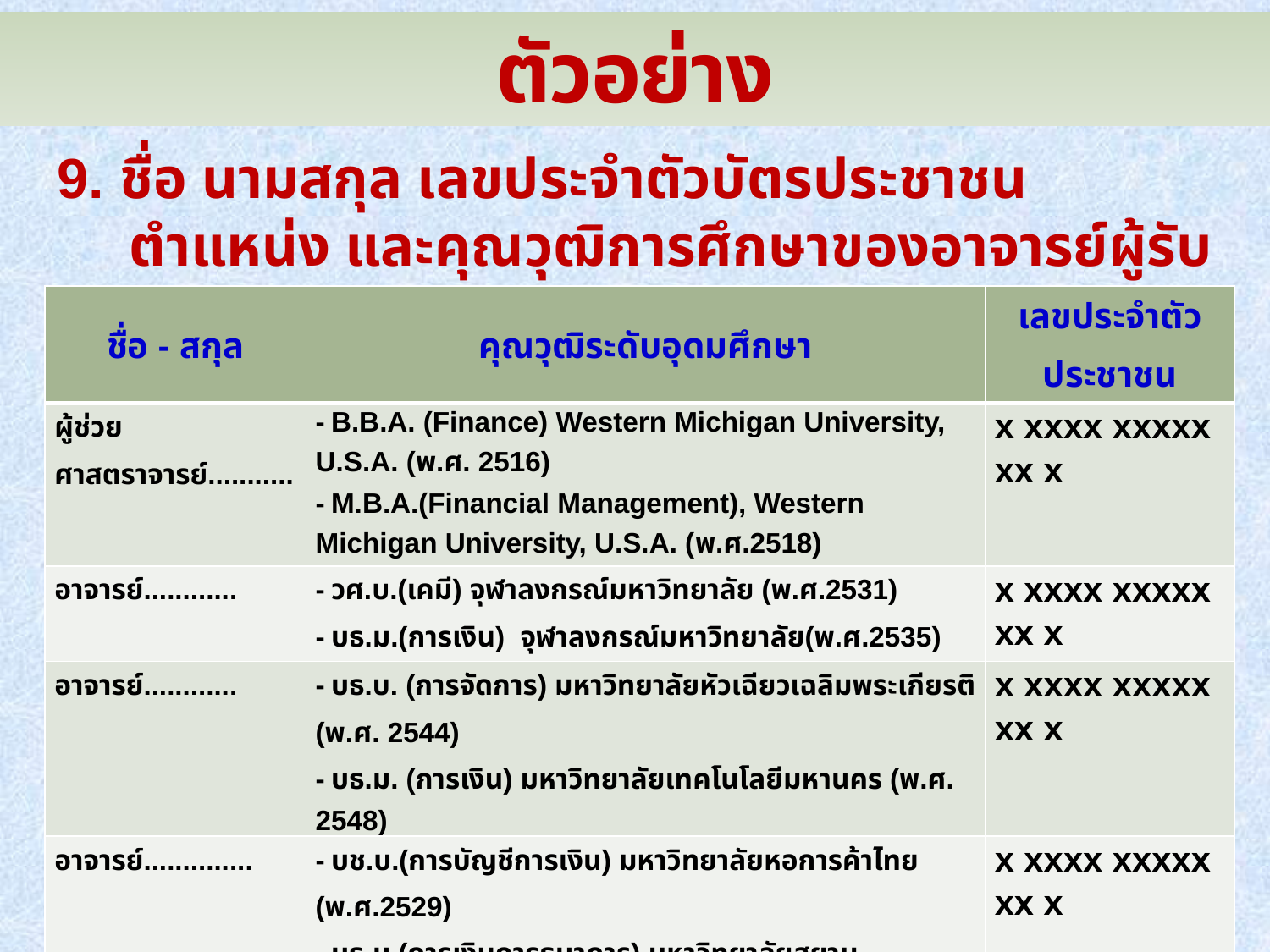

# ตัวอย่าง
9. ชื่อ นามสกุล เลขประจำตัวบัตรประชาชน ตำแหน่ง และคุณวุฒิการศึกษาของอาจารย์ผู้รับผิดชอบหลักสูตร

| ชื่อ - สกุล | คุณวุฒิระดับอุดมศึกษา | เลขประจำตัวประชาชน |
| --- | --- | --- |
| ผู้ช่วยศาสตราจารย์........... | - B.B.A. (Finance) Western Michigan University, U.S.A. (พ.ศ. 2516) - M.B.A.(Financial Management), Western Michigan University, U.S.A. (พ.ศ.2518) | x xxxx xxxxx xx x |
| อาจารย์............ | - วศ.บ.(เคมี) จุฬาลงกรณ์มหาวิทยาลัย (พ.ศ.2531) - บธ.ม.(การเงิน) จุฬาลงกรณ์มหาวิทยาลัย(พ.ศ.2535) | x xxxx xxxxx xx x |
| อาจารย์............ | - บธ.บ. (การจัดการ) มหาวิทยาลัยหัวเฉียวเฉลิมพระเกียรติ (พ.ศ. 2544) - บธ.ม. (การเงิน) มหาวิทยาลัยเทคโนโลยีมหานคร (พ.ศ. 2548) | x xxxx xxxxx xx x |
| อาจารย์.............. | - บช.บ.(การบัญชีการเงิน) มหาวิทยาลัยหอการค้าไทย (พ.ศ.2529) - บธ.ม.(การเงินการธนาคาร) มหาวิทยาลัยสยาม (พ.ศ.2534) | x xxxx xxxxx xx x |
| อาจารย์.............. | - บธ.บ.(การบัญชี) มหาวิทยาลัยหัวเฉียวเฉลิมพระเกียรติ (พ.ศ.2547) - บธ.ม.(การเงิน) มหาวิทยาลัยอัสสัมชัญ (พ.ศ.2552) | x xxxx xxxxx xx x |